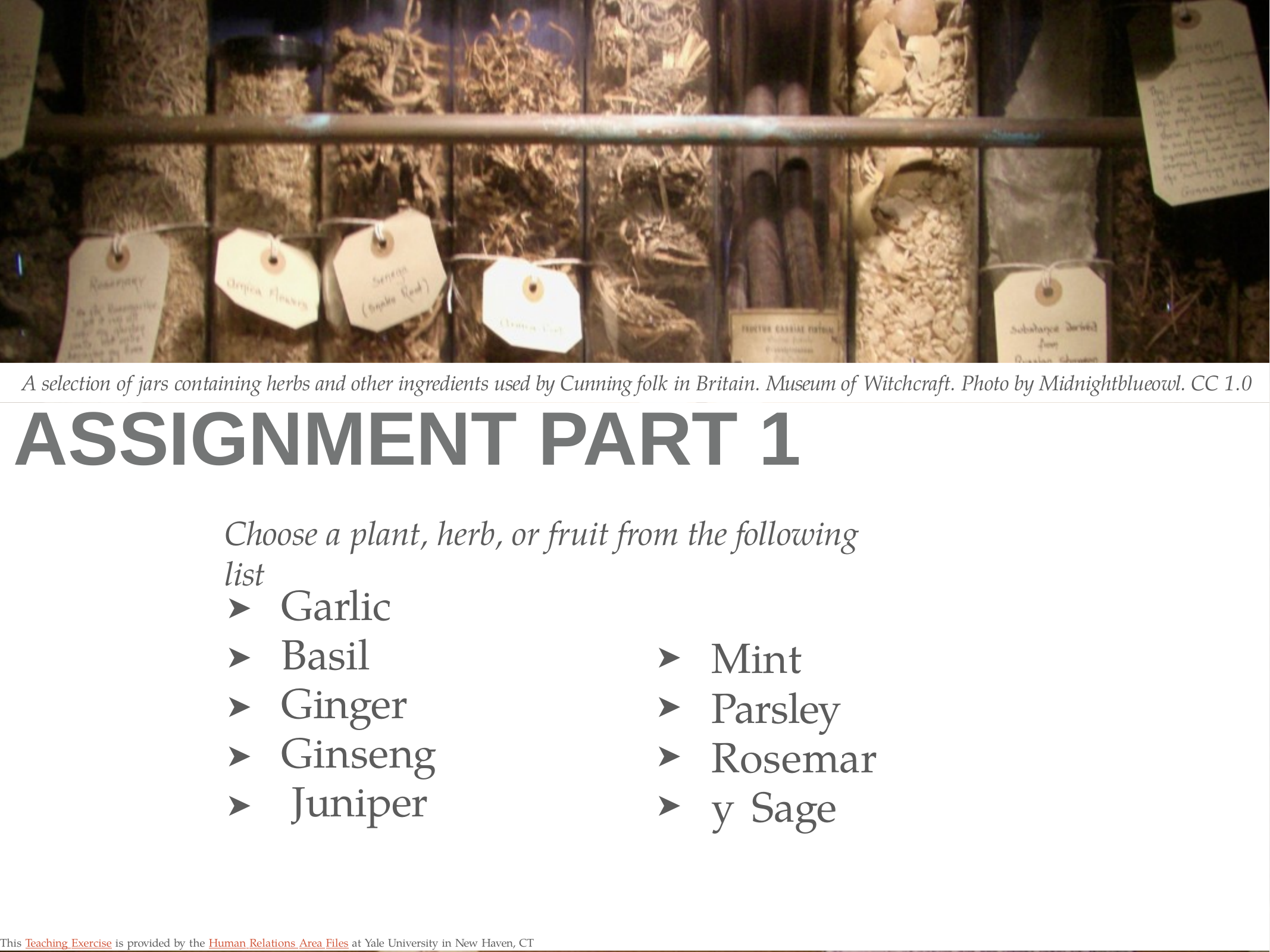

A selection of jars containing herbs and other ingredients used by Cunning folk in Britain. Museum of Witchcraft. Photo by Midnightblueowl. CC 1.0
# ASSIGNMENT PART 1

Choose a plant, herb, or fruit from the following list
➤
➤
➤
➤
➤
Garlic  Basil  Ginger  Ginseng  Juniper
➤
➤
➤
➤
Mint  Parsley  Rosemary  Sage
This Teaching Exercise is provided by the Human Relations Area Files at Yale University in New Haven, CT